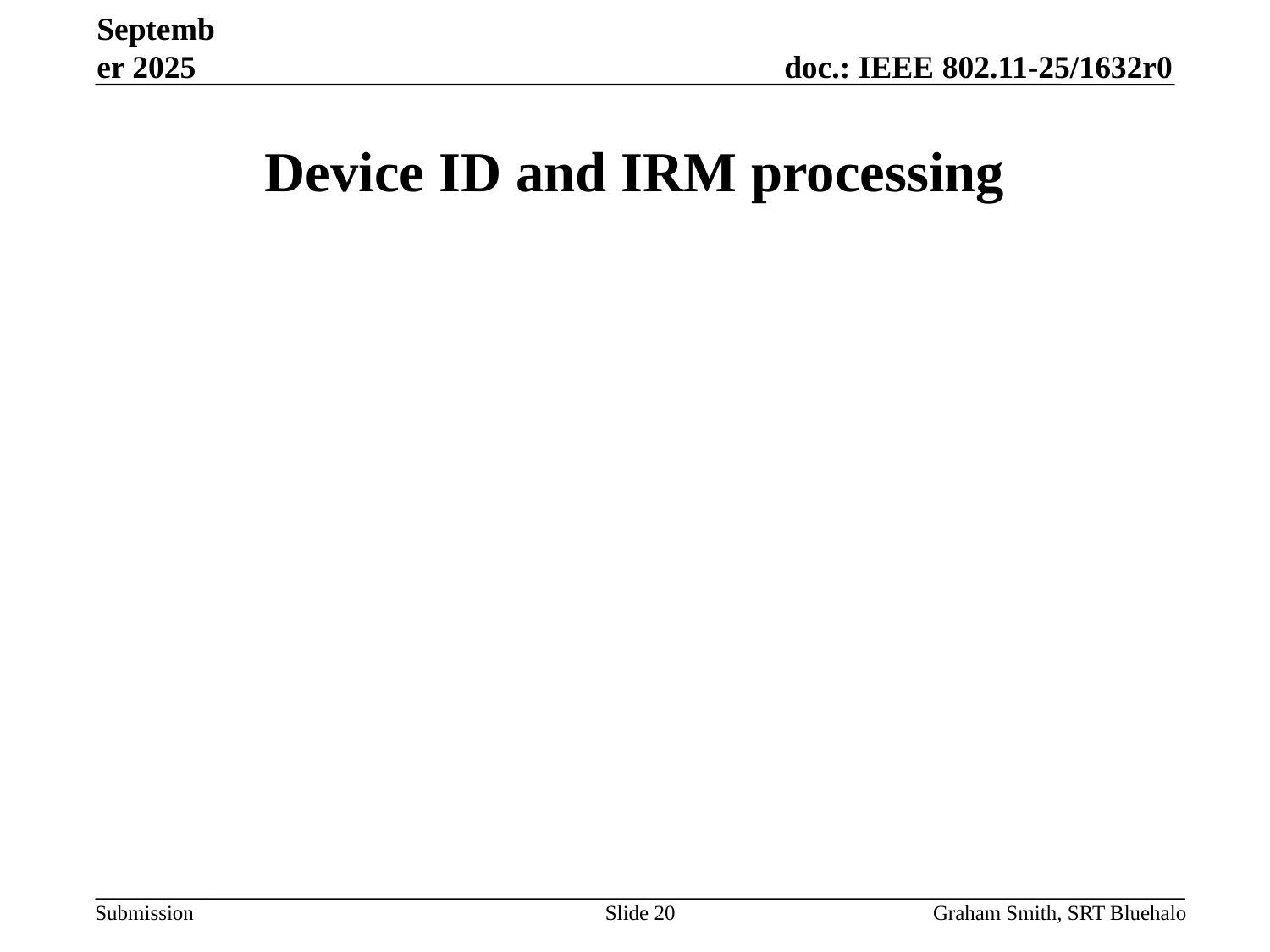

September 2025
# Device ID and IRM processing
Slide 20
Graham Smith, SRT Bluehalo